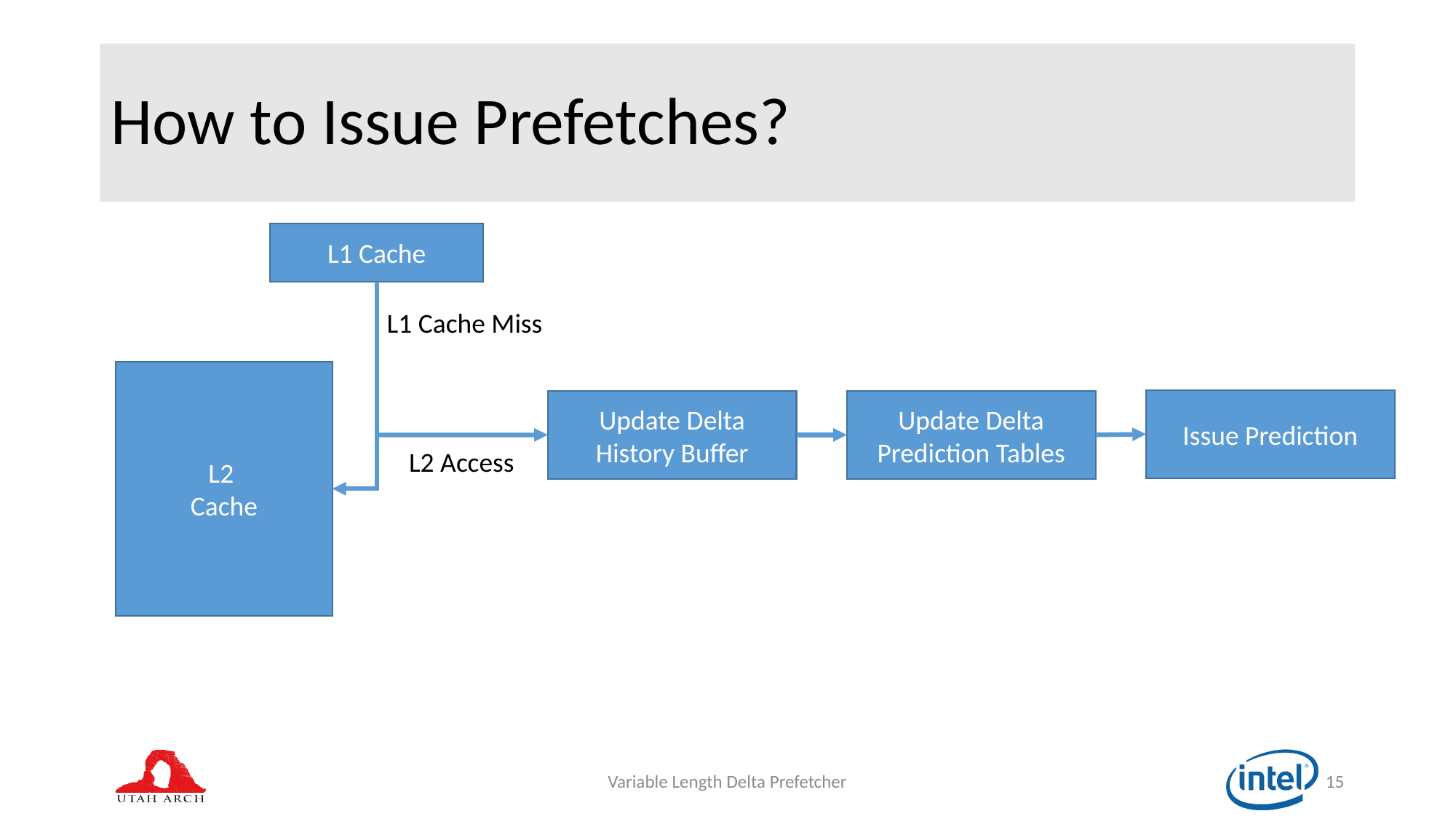

# How to Issue Prefetches?
L1 Cache
L1 Cache Miss
L2
Cache
Issue Prediction
Update Delta History Buffer
Update Delta Prediction Tables
L2 Access
Variable Length Delta Prefetcher
15